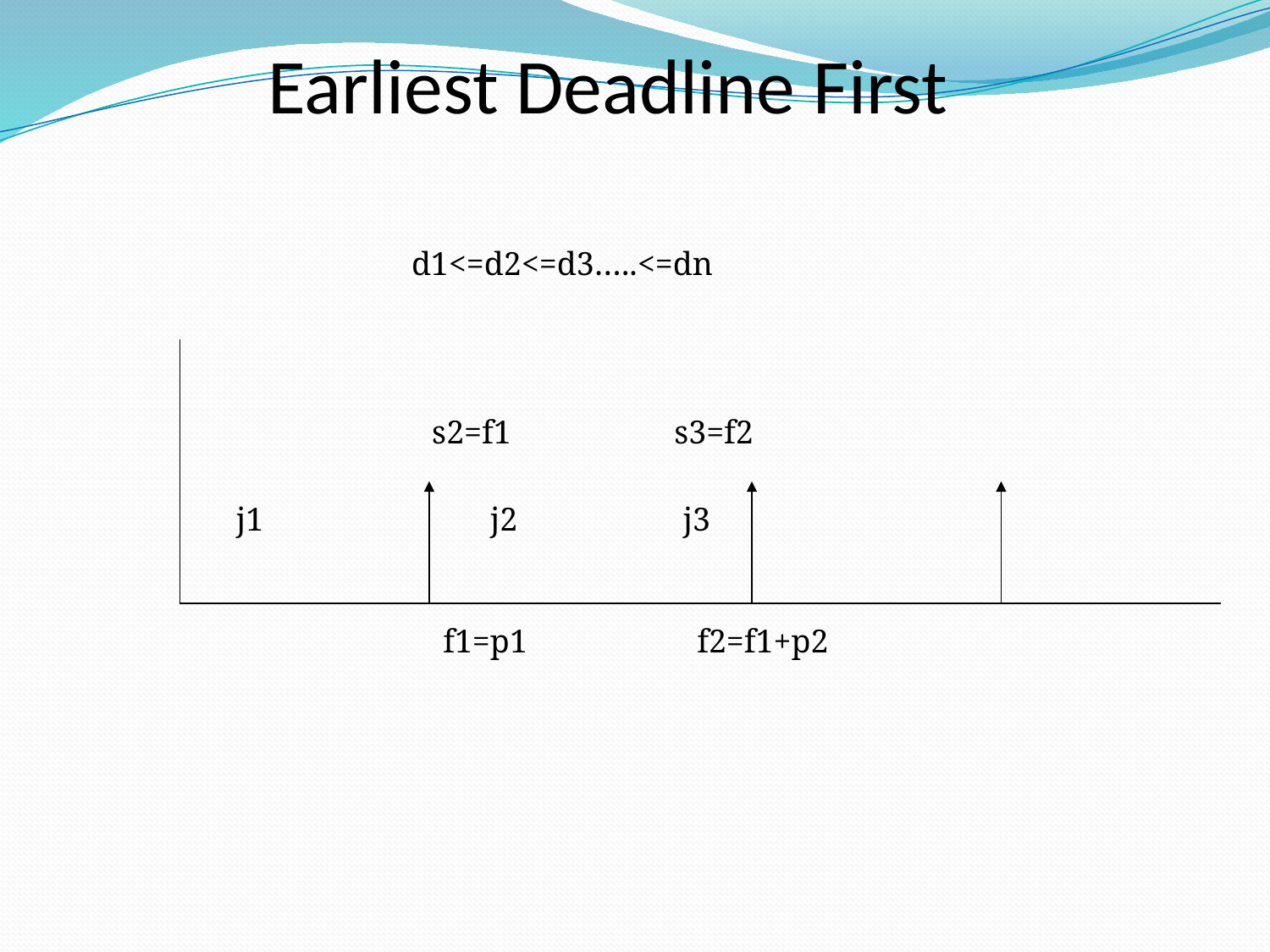

Earliest Deadline First
d1<=d2<=d3…..<=dn
j1		j2	        j3
f1=p1		f2=f1+p2
s2=f1	              s3=f2